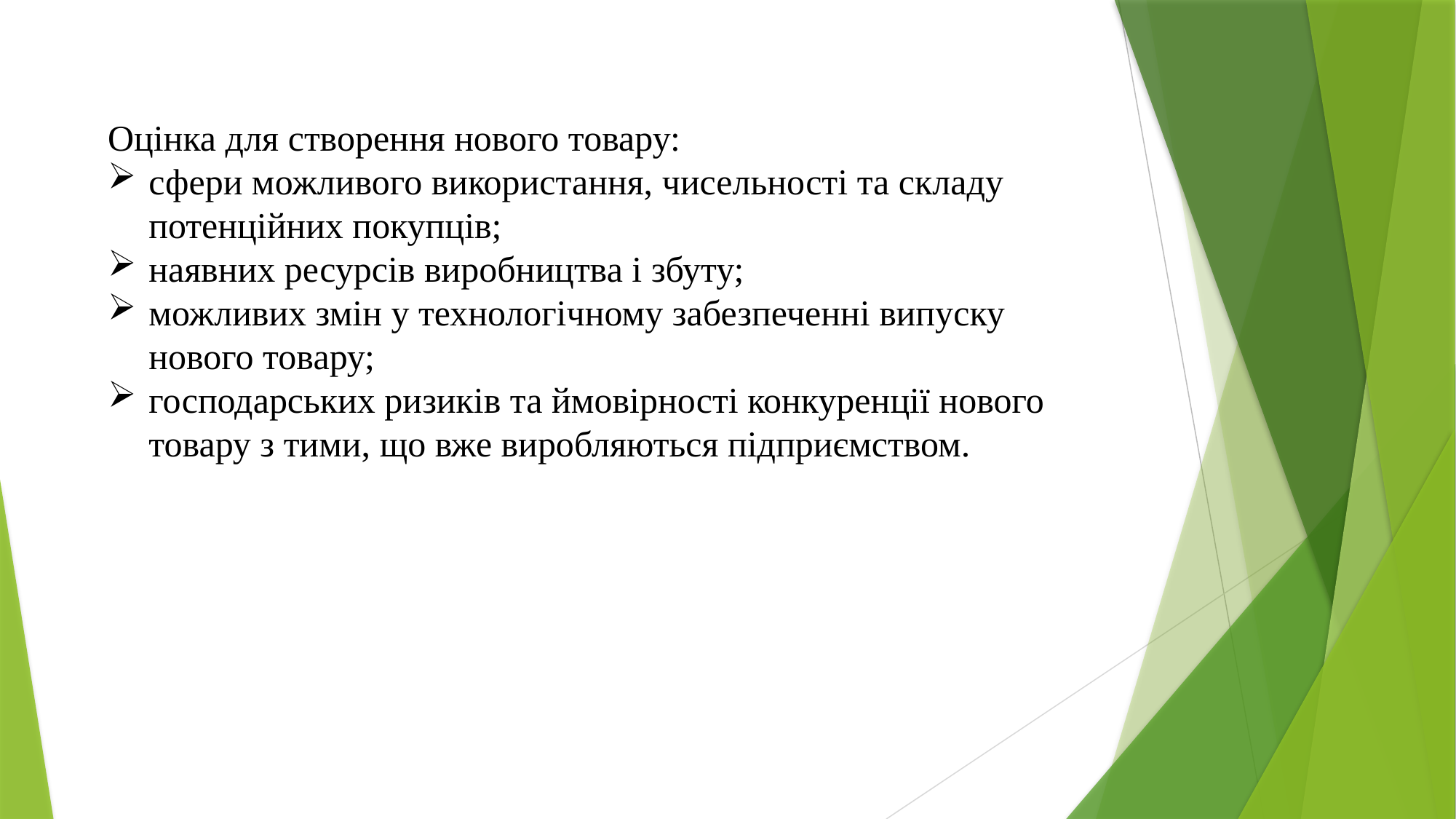

Оцінка для створення нового товару:
сфери можливого використання, чисельності та складу потенційних покупців;
наявних ресурсів виробництва і збуту;
можливих змін у технологічному забезпеченні випуску нового товару;
господарських ризиків та ймовірності конкуренції нового товару з тими, що вже виробляються підприємством.